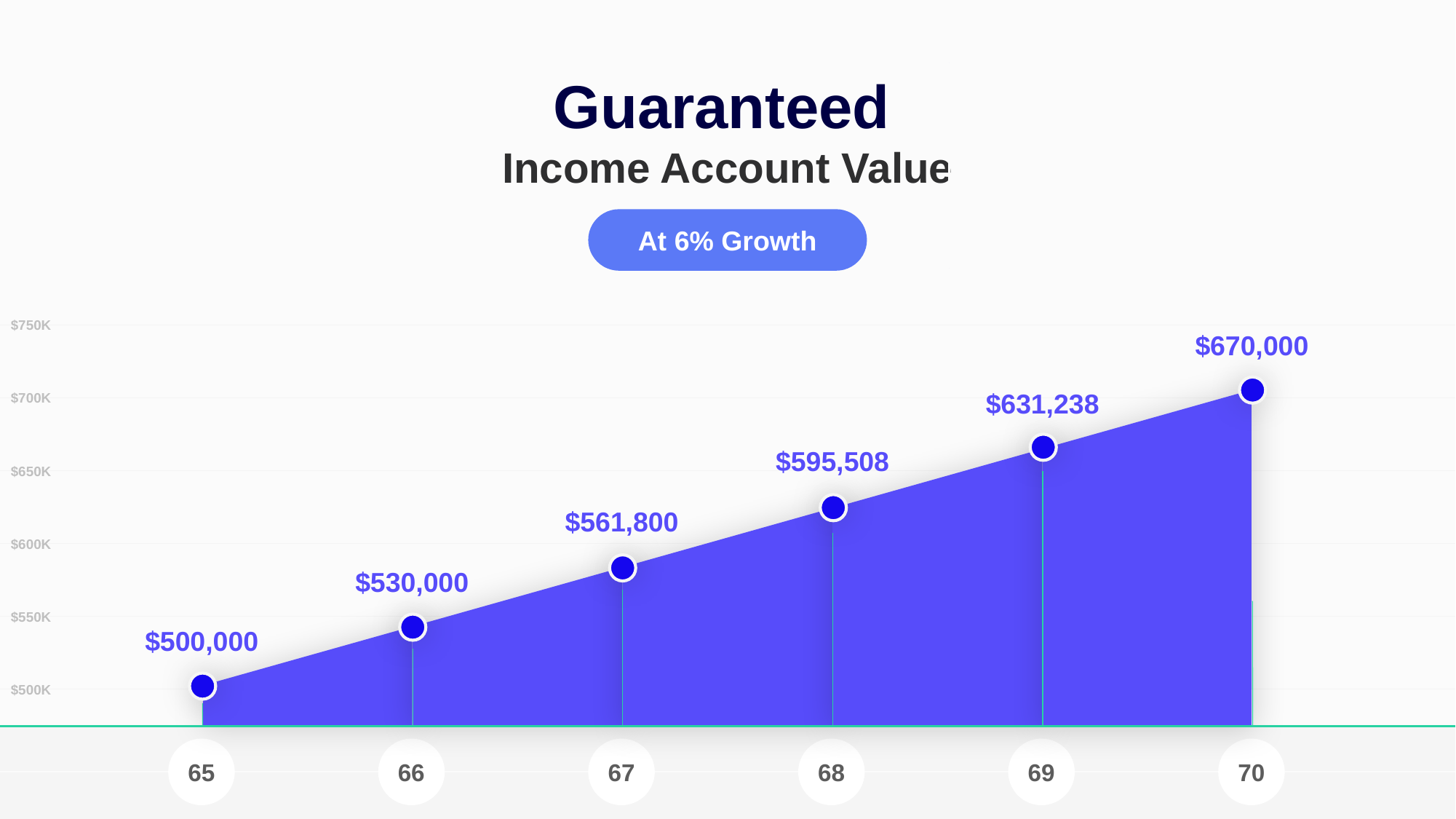

Guaranteed
Income Account Value

At 6% Growth
$750K

$670,000

$631,238

$700K

$595,508

$650K
$561,800

$600K
$530,000

$550K
$500,000

$500K

65
66
67
68
69
70